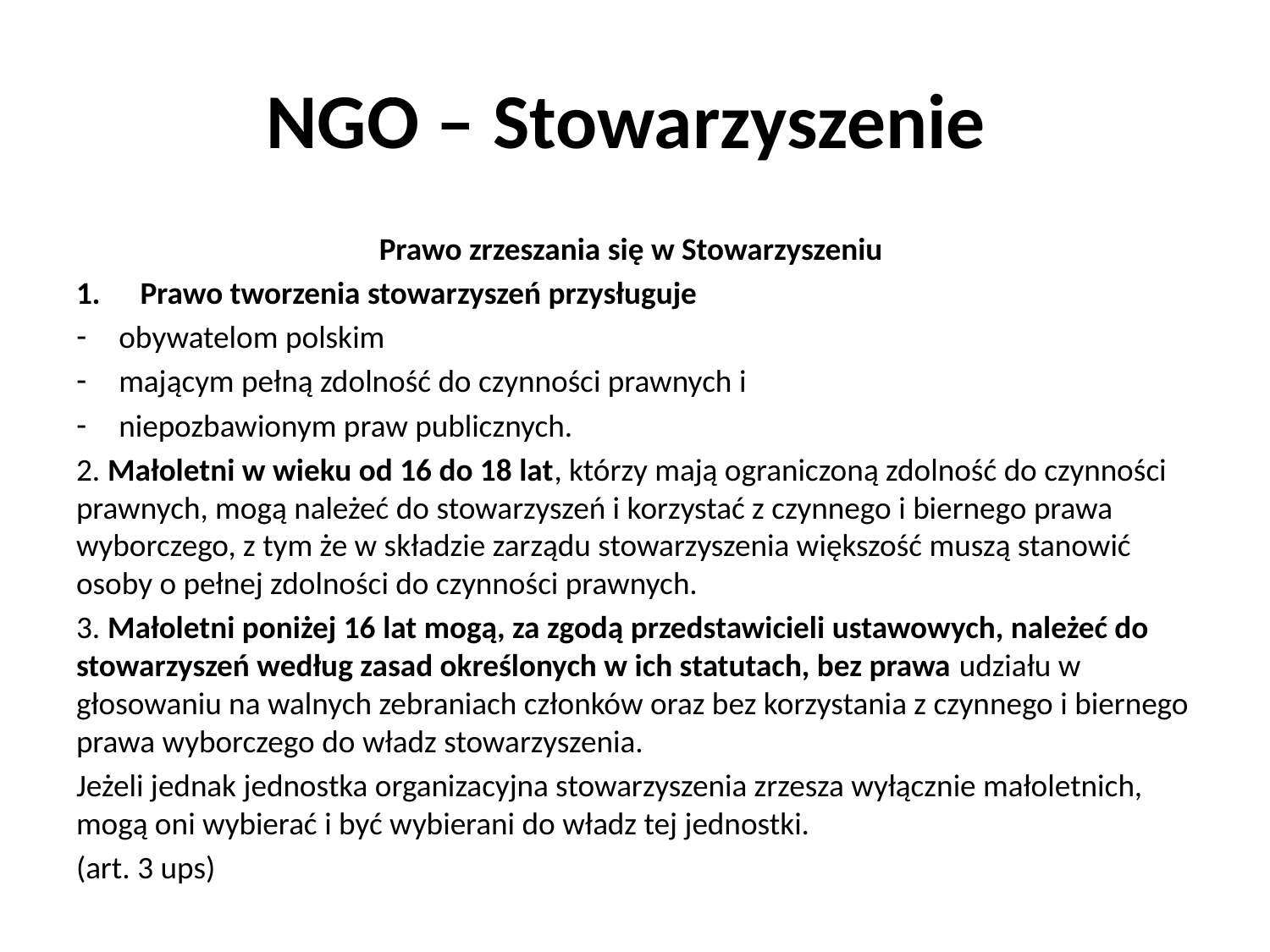

# NGO – Stowarzyszenie
Prawo zrzeszania się w Stowarzyszeniu
Prawo tworzenia stowarzyszeń przysługuje
obywatelom polskim
mającym pełną zdolność do czynności prawnych i
niepozbawionym praw publicznych.
2. Małoletni w wieku od 16 do 18 lat, którzy mają ograniczoną zdolność do czynności prawnych, mogą należeć do stowarzyszeń i korzystać z czynnego i biernego prawa wyborczego, z tym że w składzie zarządu stowarzyszenia większość muszą stanowić osoby o pełnej zdolności do czynności prawnych.
3. Małoletni poniżej 16 lat mogą, za zgodą przedstawicieli ustawowych, należeć do stowarzyszeń według zasad określonych w ich statutach, bez prawa udziału w głosowaniu na walnych zebraniach członków oraz bez korzystania z czynnego i biernego prawa wyborczego do władz stowarzyszenia.
Jeżeli jednak jednostka organizacyjna stowarzyszenia zrzesza wyłącznie małoletnich, mogą oni wybierać i być wybierani do władz tej jednostki.
(art. 3 ups)